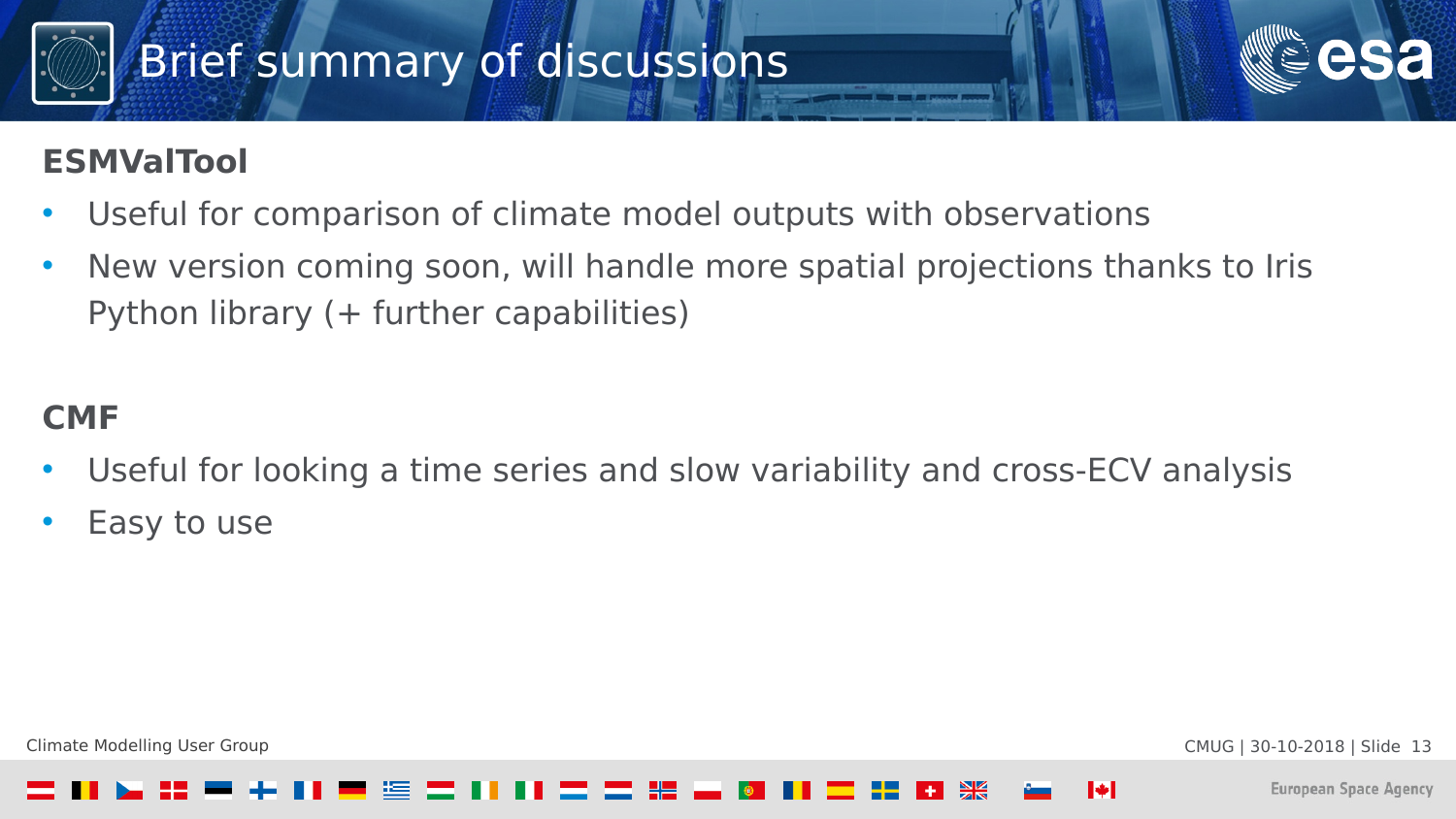

# Brief summary of discussions
ESMValTool
Useful for comparison of climate model outputs with observations
New version coming soon, will handle more spatial projections thanks to Iris Python library (+ further capabilities)

CMF
Useful for looking a time series and slow variability and cross-ECV analysis
Easy to use